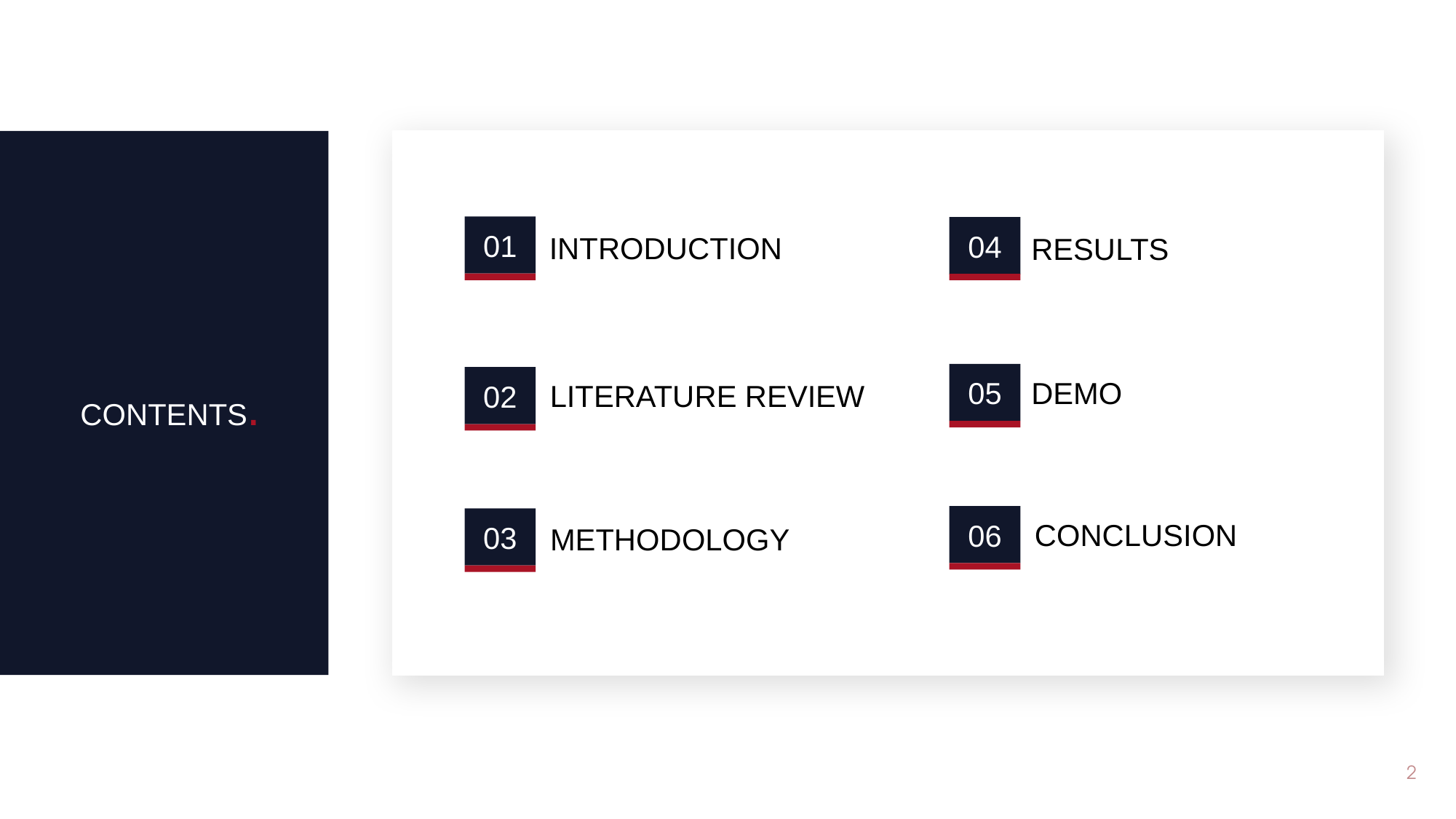

01

INTRODUCTION
04

RESULTS
05

DEMO
02

LITERATURE REVIEW
CONTENTS.
06

CONCLUSION
03

METHODOLOGY
Presenters: Minh Bang LE, Cong Danh CAO. From Can Tho University
2